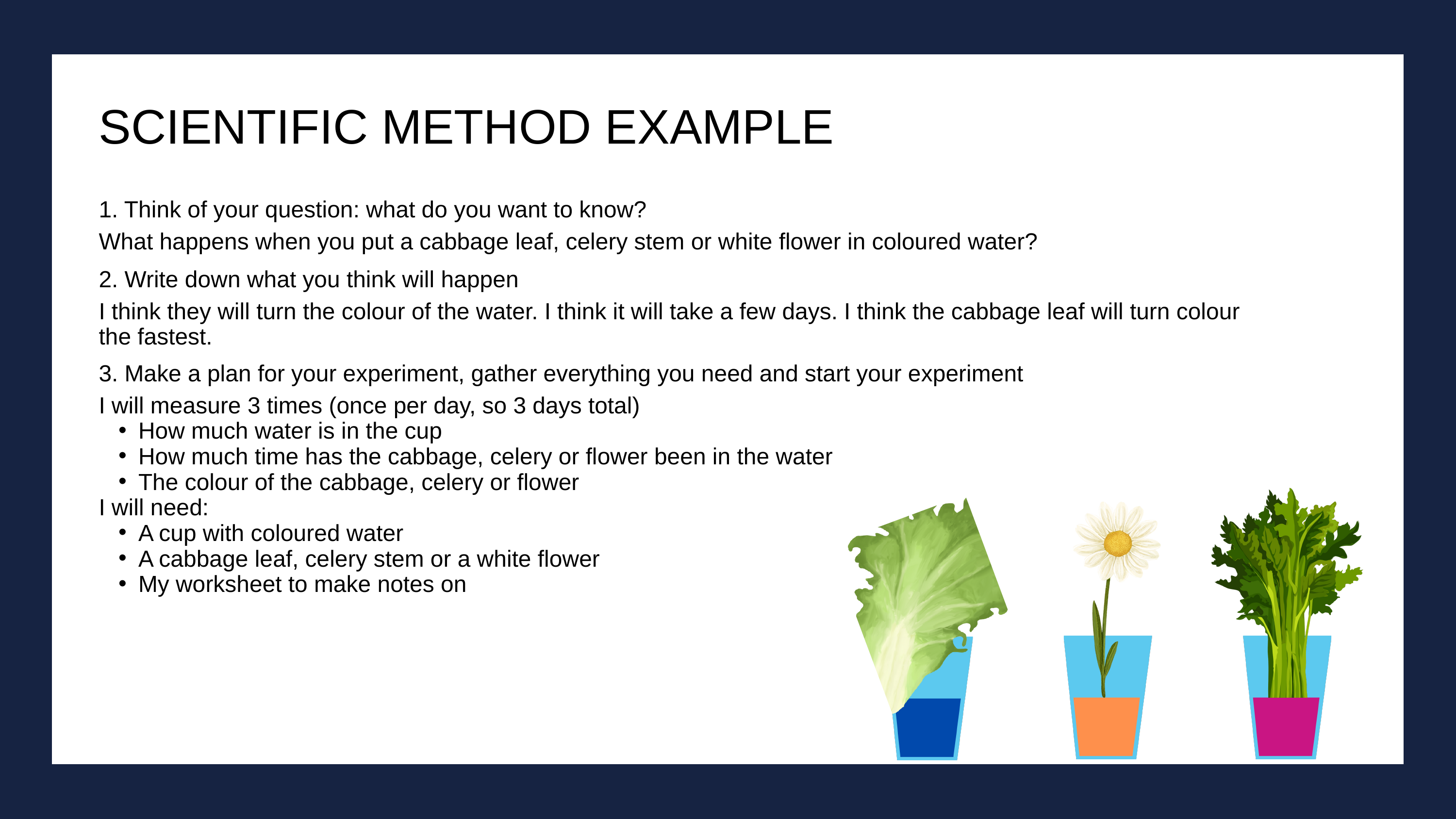

SCIENTIFIC METHOD EXAMPLE
1. Think of your question: what do you want to know?

What happens when you put a cabbage leaf, celery stem or white flower in coloured water?
2. Write down what you think will happen
I think they will turn the colour of the water. I think it will take a few days. I think the cabbage leaf will turn colour the fastest.
3. Make a plan for your experiment, gather everything you need and start your experiment
I will measure 3 times (once per day, so 3 days total)
How much water is in the cup
How much time has the cabbage, celery or flower been in the water
The colour of the cabbage, celery or flower
I will need:
A cup with coloured water
A cabbage leaf, celery stem or a white flower
My worksheet to make notes on